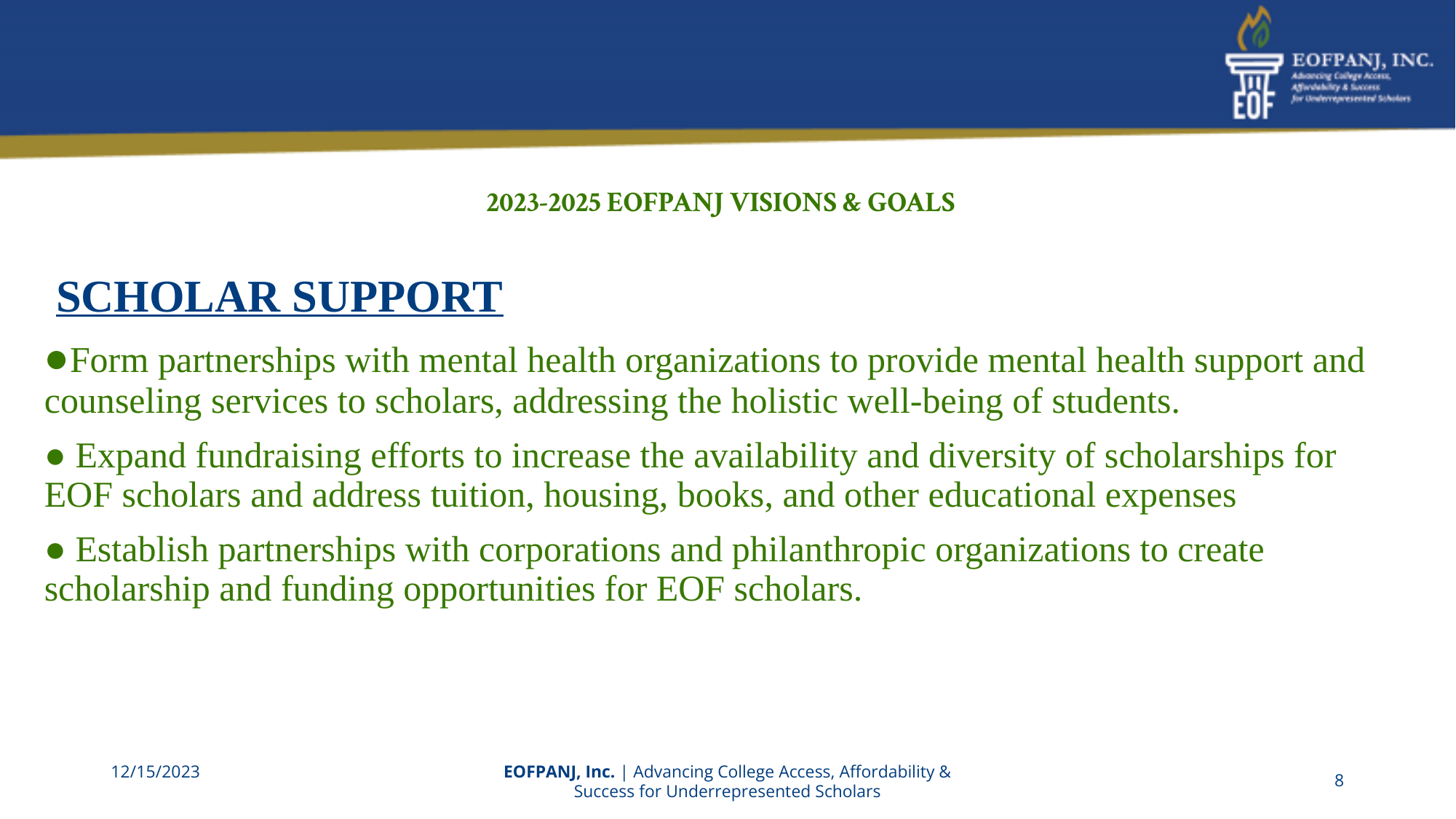

# 2023-2025 EOFPANJ VISIONS & GOALS
 Scholar Support
●Form partnerships with mental health organizations to provide mental health support and counseling services to scholars, addressing the holistic well-being of students.
● Expand fundraising efforts to increase the availability and diversity of scholarships for EOF scholars and address tuition, housing, books, and other educational expenses
● Establish partnerships with corporations and philanthropic organizations to create scholarship and funding opportunities for EOF scholars.

12/15/2023

EOFPANJ, Inc. | Advancing College Access, Affordability & Success for Underrepresented Scholars
8